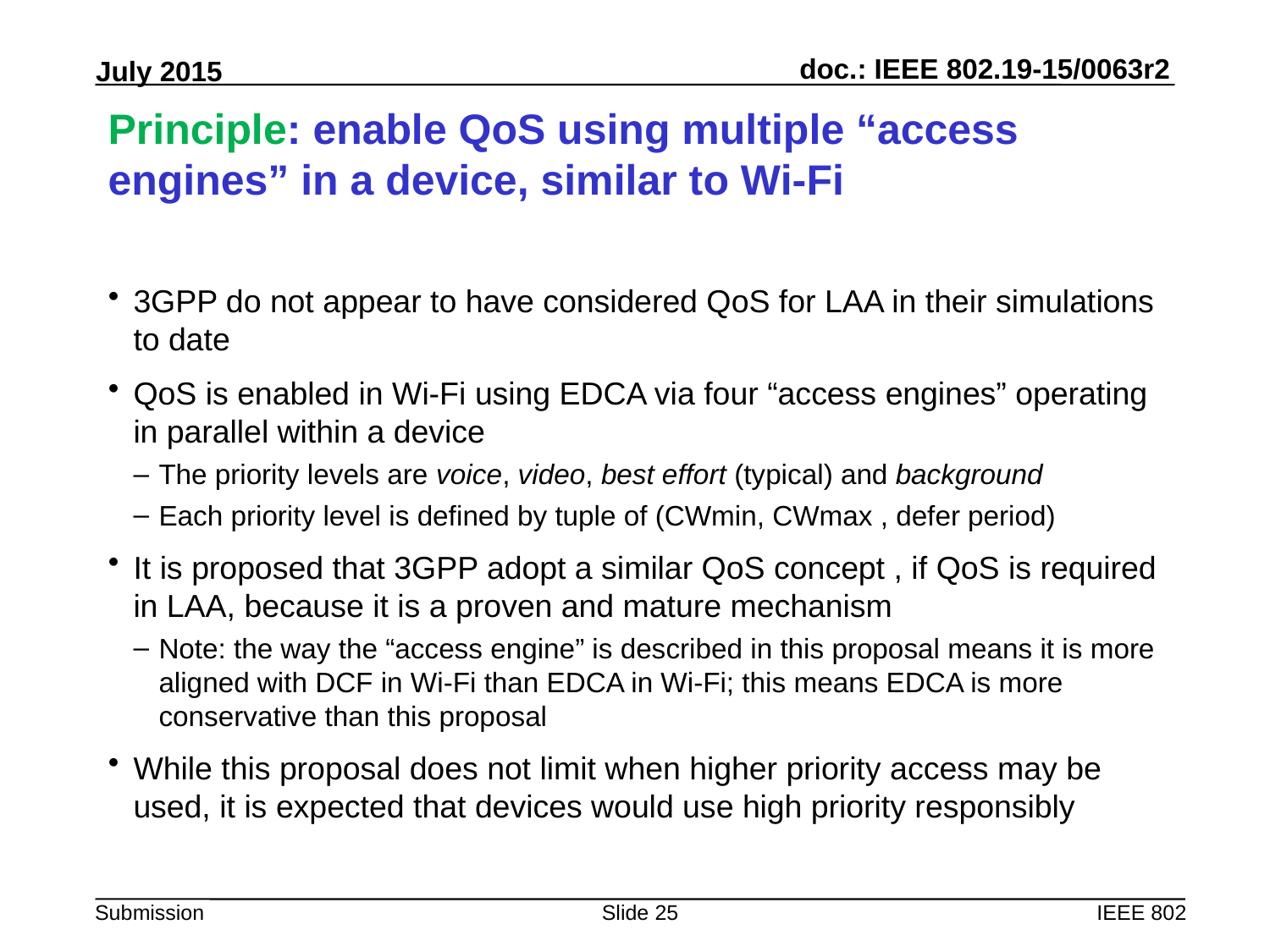

# Principle: enable QoS using multiple “access engines” in a device, similar to Wi-Fi
3GPP do not appear to have considered QoS for LAA in their simulations to date
QoS is enabled in Wi-Fi using EDCA via four “access engines” operating in parallel within a device
The priority levels are voice, video, best effort (typical) and background
Each priority level is defined by tuple of (CWmin, CWmax , defer period)
It is proposed that 3GPP adopt a similar QoS concept , if QoS is required in LAA, because it is a proven and mature mechanism
Note: the way the “access engine” is described in this proposal means it is more aligned with DCF in Wi-Fi than EDCA in Wi-Fi; this means EDCA is more conservative than this proposal
While this proposal does not limit when higher priority access may be used, it is expected that devices would use high priority responsibly

Slide 25
IEEE 802